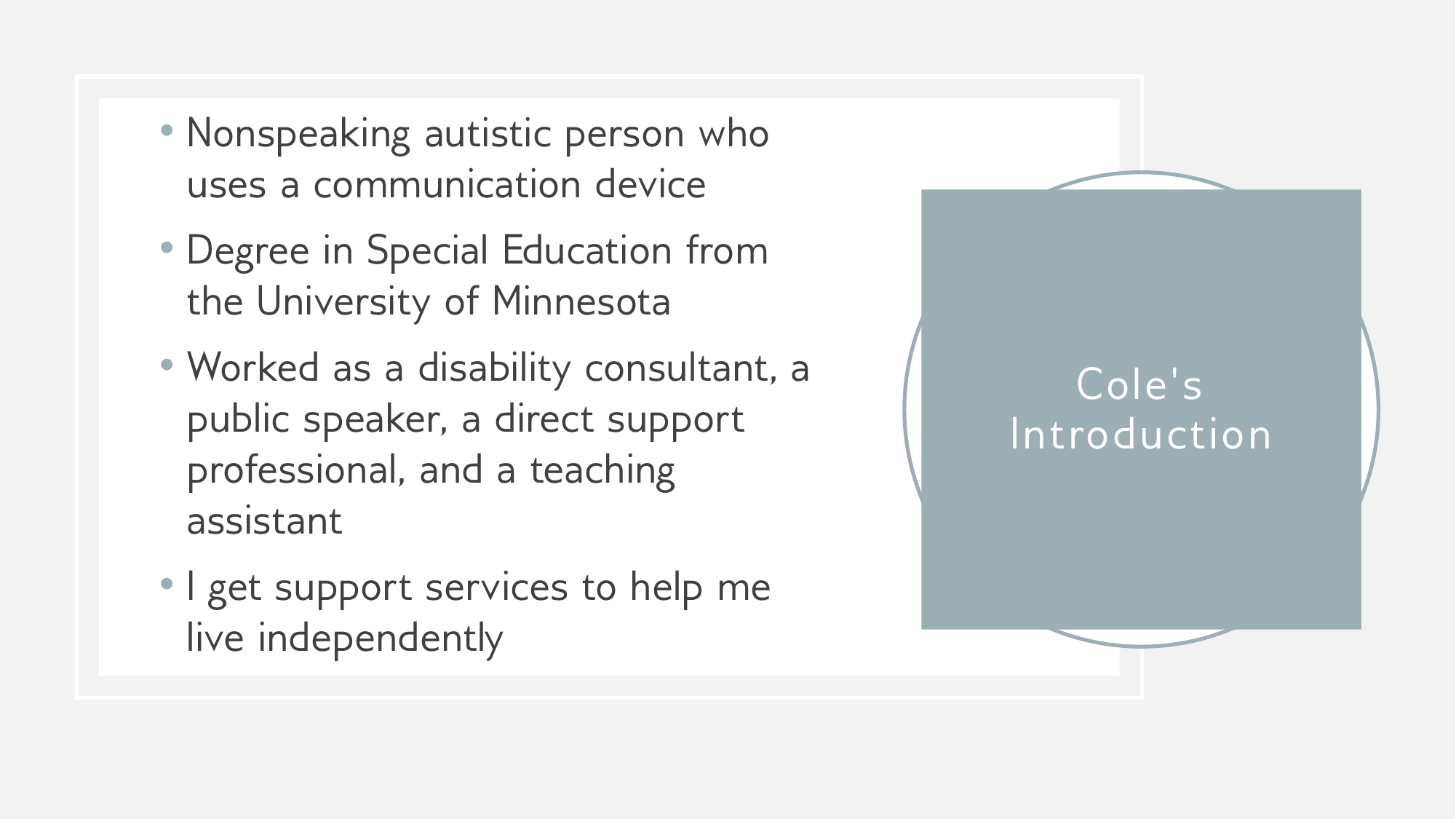

Nonspeaking autistic person who uses a communication device
Degree in Special Education from the University of Minnesota
Worked as a disability consultant, a public speaker, a direct support professional, and a teaching assistant
I get support services to help me live independently

# Cole's Introduction